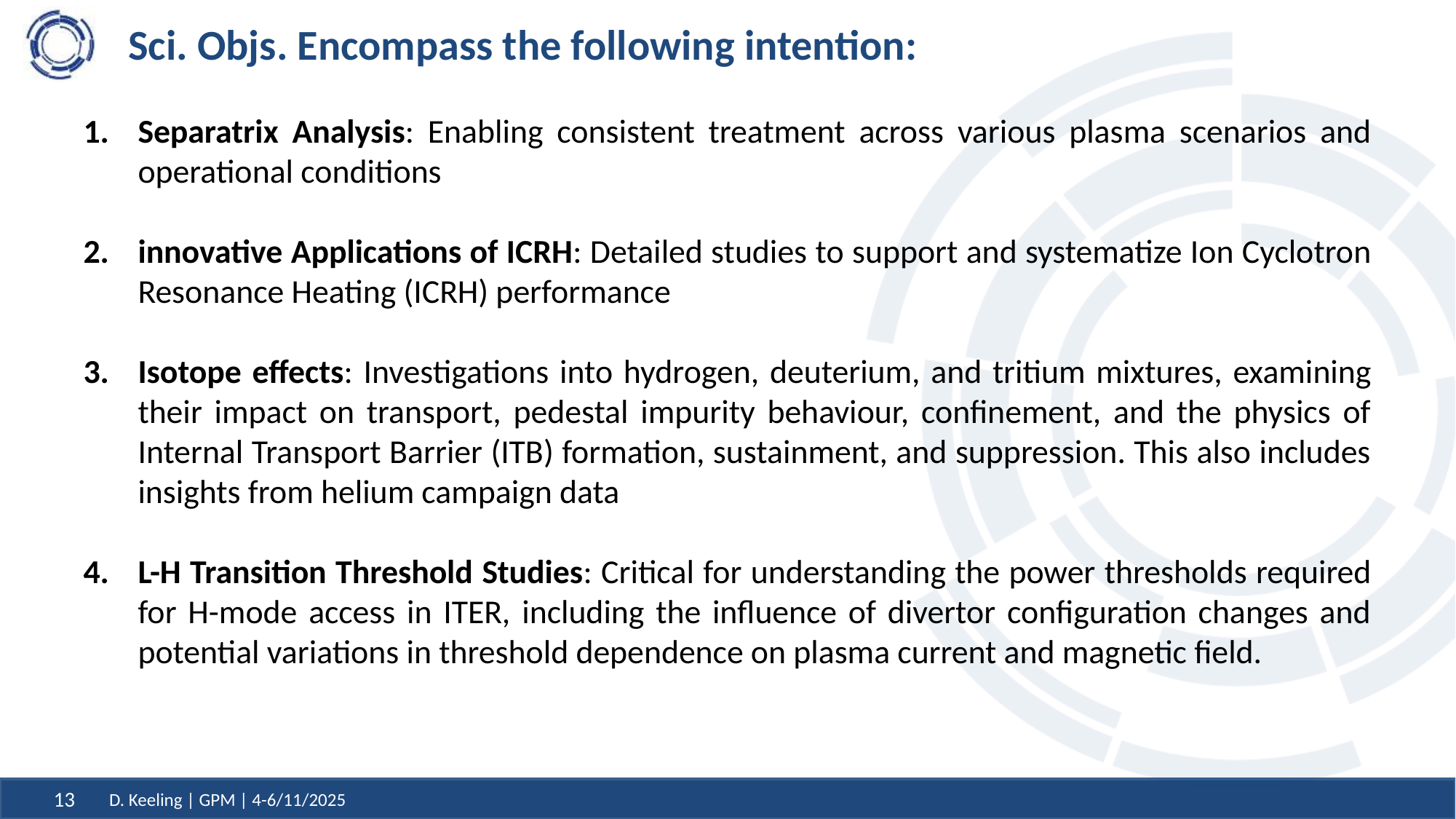

# Sci. Objs. Encompass the following intention:
Separatrix Analysis: Enabling consistent treatment across various plasma scenarios and operational conditions

innovative Applications of ICRH: Detailed studies to support and systematize Ion Cyclotron Resonance Heating (ICRH) performance

Isotope effects: Investigations into hydrogen, deuterium, and tritium mixtures, examining their impact on transport, pedestal impurity behaviour, confinement, and the physics of Internal Transport Barrier (ITB) formation, sustainment, and suppression. This also includes insights from helium campaign data

L-H Transition Threshold Studies: Critical for understanding the power thresholds required for H-mode access in ITER, including the influence of divertor configuration changes and potential variations in threshold dependence on plasma current and magnetic field.
D. Keeling | GPM | 4-6/11/2025
13